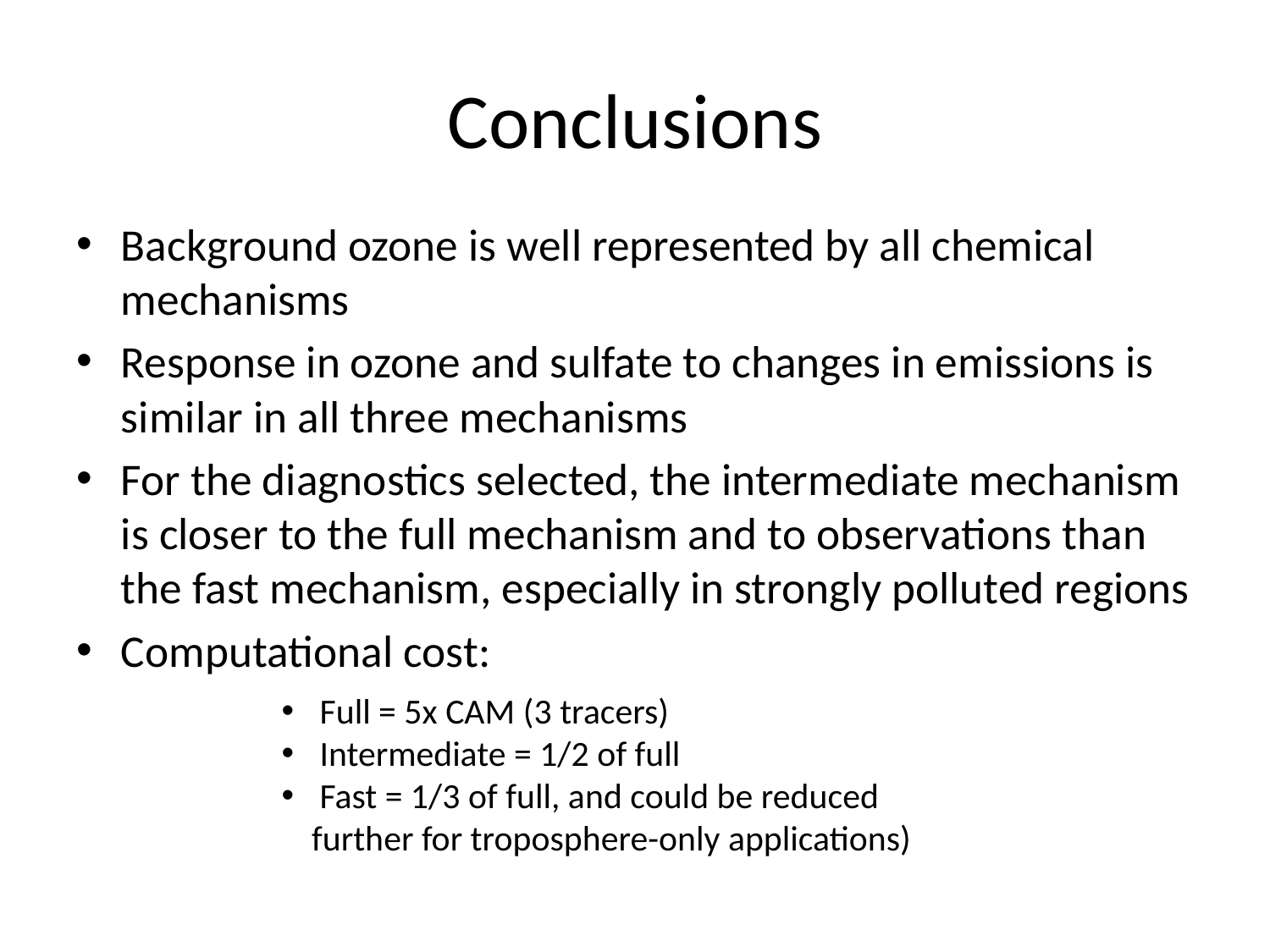

# Conclusions
Background ozone is well represented by all chemical mechanisms
Response in ozone and sulfate to changes in emissions is similar in all three mechanisms
For the diagnostics selected, the intermediate mechanism is closer to the full mechanism and to observations than the fast mechanism, especially in strongly polluted regions
Computational cost:
 Full = 5x CAM (3 tracers)
 Intermediate = 1/2 of full
 Fast = 1/3 of full, and could be reduced 	further for troposphere-only applications)